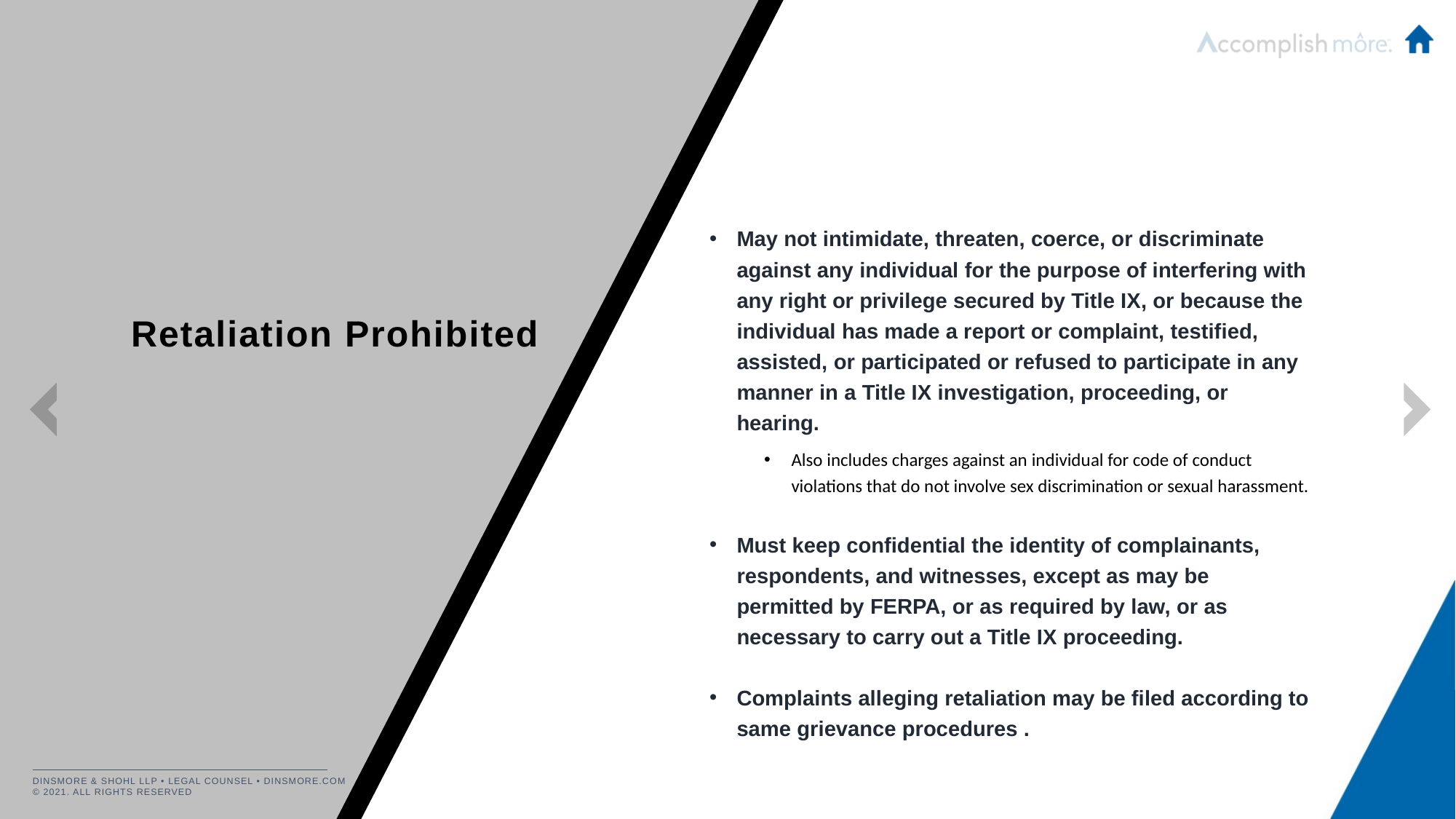

May not intimidate, threaten, coerce, or discriminate against any individual for the purpose of interfering with any right or privilege secured by Title IX, or because the individual has made a report or complaint, testified, assisted, or participated or refused to participate in any manner in a Title IX investigation, proceeding, or hearing.
Also includes charges against an individual for code of conduct violations that do not involve sex discrimination or sexual harassment.
Must keep confidential the identity of complainants, respondents, and witnesses, except as may be permitted by FERPA, or as required by law, or as necessary to carry out a Title IX proceeding.
Complaints alleging retaliation may be filed according to same grievance procedures .
# Retaliation Prohibited